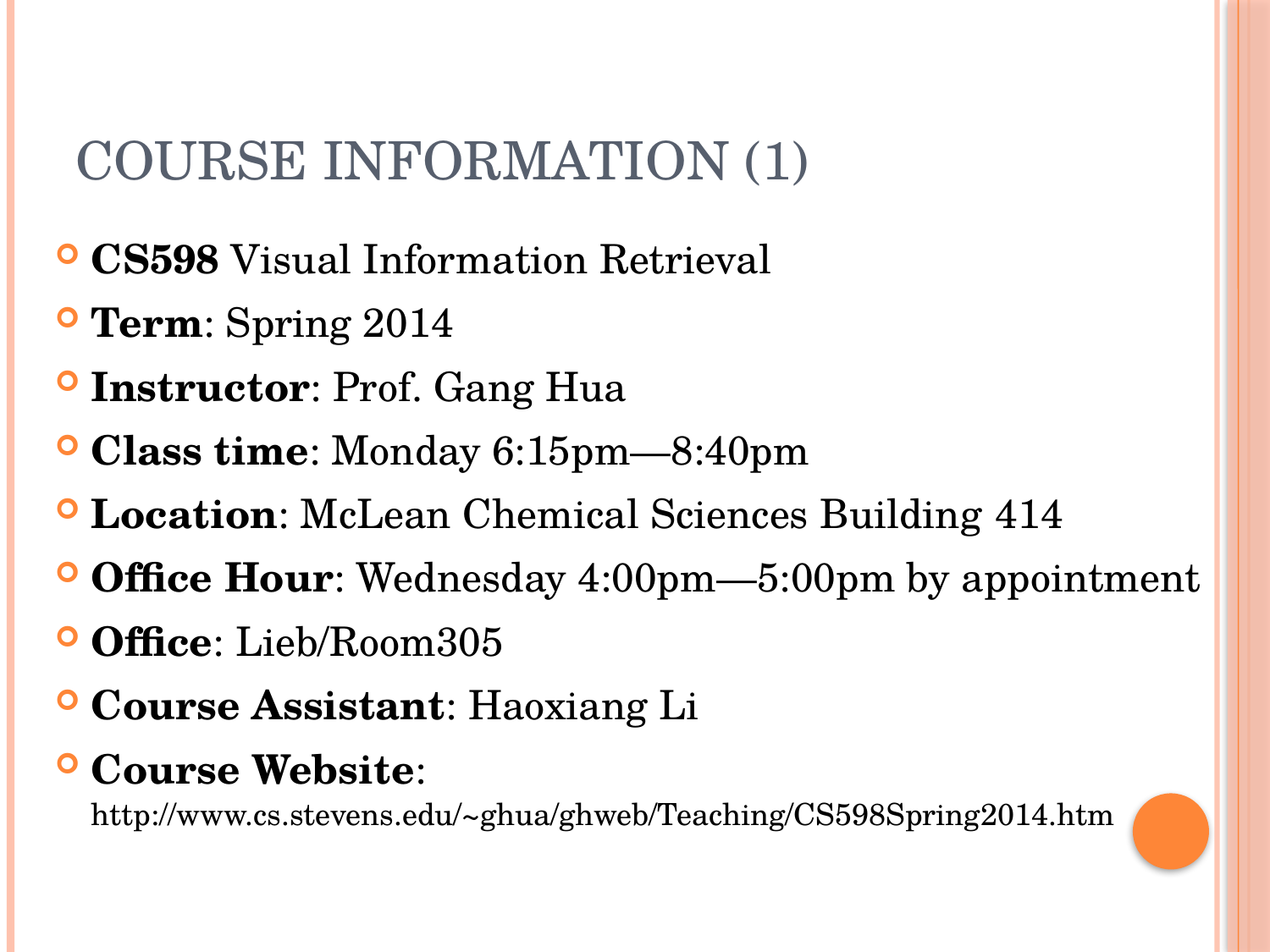

# Course Information (1)
CS598 Visual Information Retrieval
Term: Spring 2014
Instructor: Prof. Gang Hua
Class time: Monday 6:15pm—8:40pm
Location: McLean Chemical Sciences Building 414
Office Hour: Wednesday 4:00pm—5:00pm by appointment
Office: Lieb/Room305
Course Assistant: Haoxiang Li
Course Website: http://www.cs.stevens.edu/~ghua/ghweb/Teaching/CS598Spring2014.htm